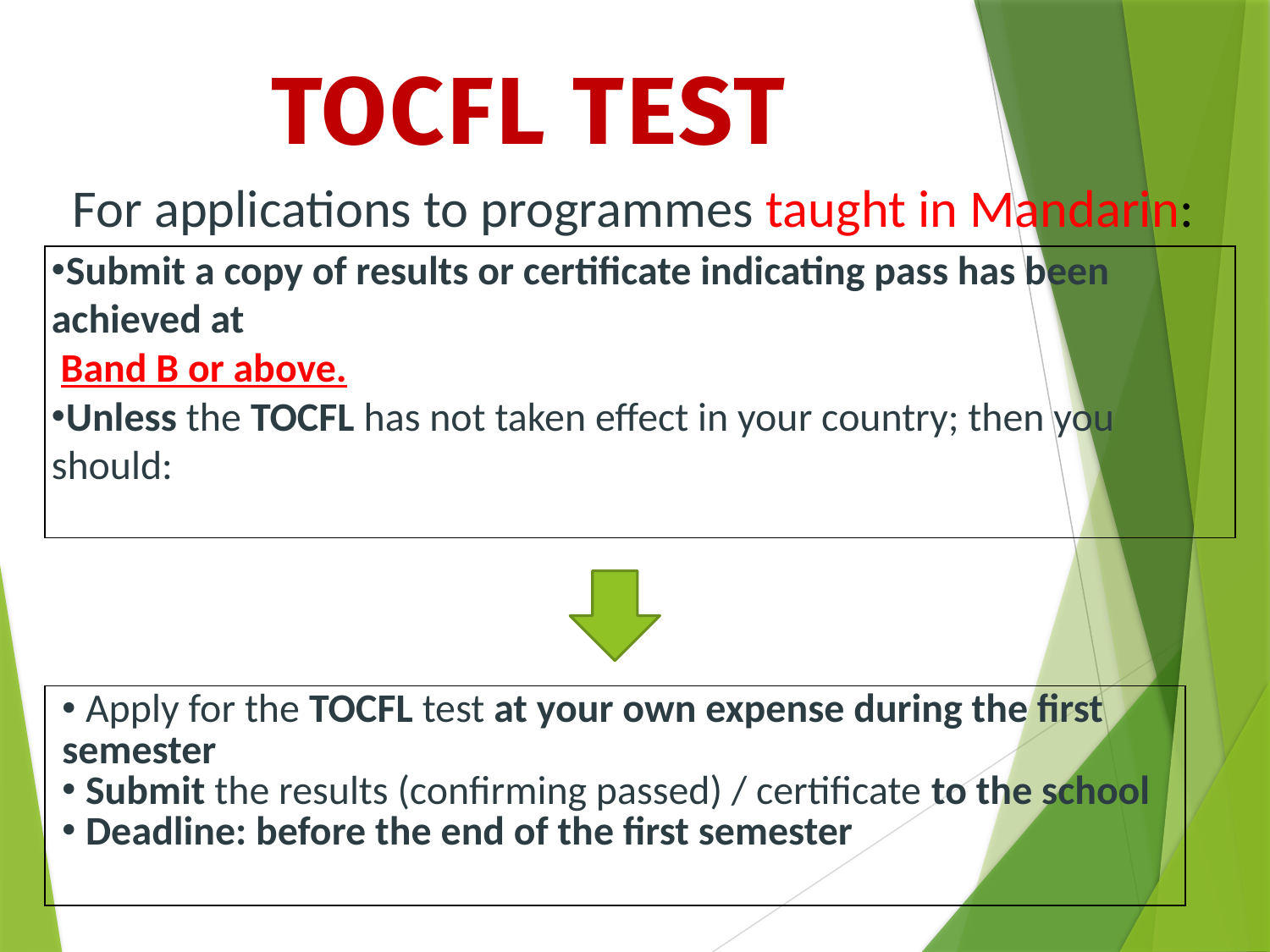

TOCFL TEST
For applications to programmes taught in Mandarin:

| Submit a copy of results or certificate indicating pass has been achieved at Band B or above. Unless the TOCFL has not taken effect in your country; then you should: |
| --- |

| Apply for the TOCFL test at your own expense during the first semester Submit the results (confirming passed) / certificate to the school Deadline: before the end of the first semester |
| --- |